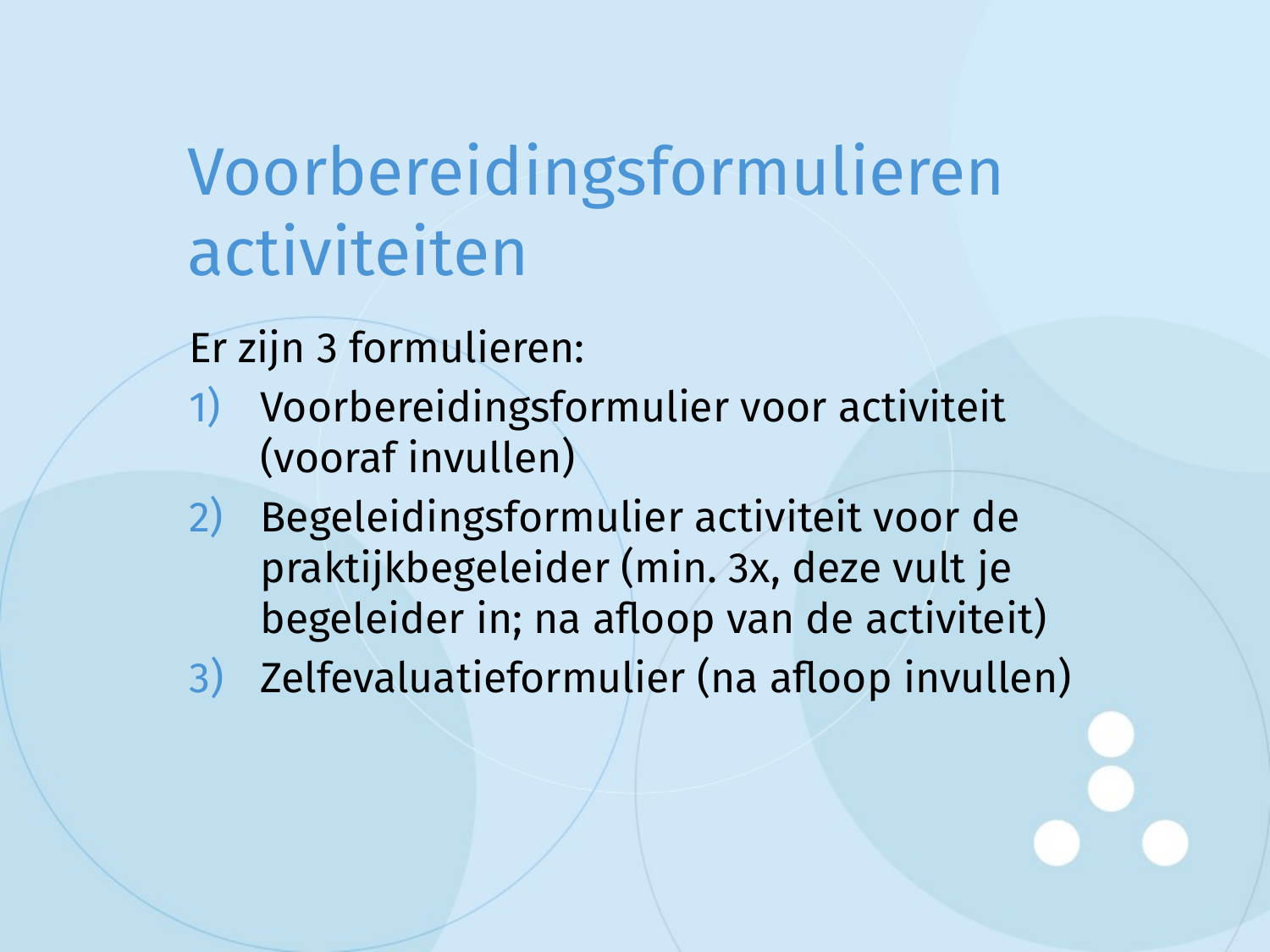

# Voorbereidingsformulieren activiteiten

Er zijn 3 formulieren:
Voorbereidingsformulier voor activiteit (vooraf invullen)
Begeleidingsformulier activiteit voor de praktijkbegeleider (min. 3x, deze vult je begeleider in; na afloop van de activiteit)
Zelfevaluatieformulier (na afloop invullen)